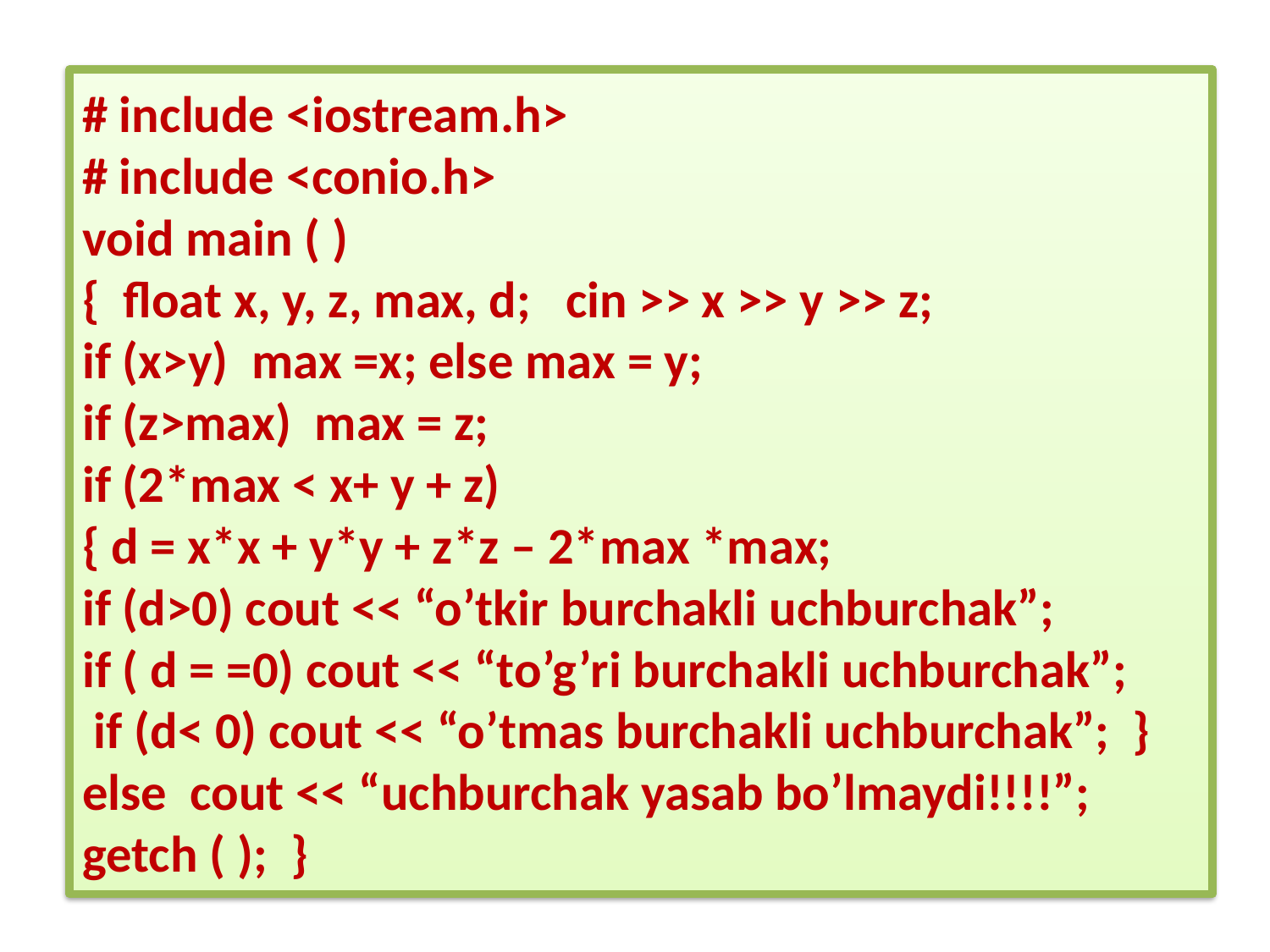

# # include <iostream.h> # include <conio.h> void main ( ) {  float x, y, z, max, d;   cin >> x >> y >> z; if (x>y)  max =x; else max = y; if (z>max)  max = z; if (2*max < x+ y + z) { d = x*x + y*y + z*z – 2*max *max; if (d>0) cout << “o’tkir burchakli uchburchak”; if ( d = =0) cout << “to’g’ri burchakli uchburchak”; if (d< 0) cout << “o’tmas burchakli uchburchak”;  } else  cout << “uchburchak yasab bo’lmaydi!!!!”; getch ( );  }